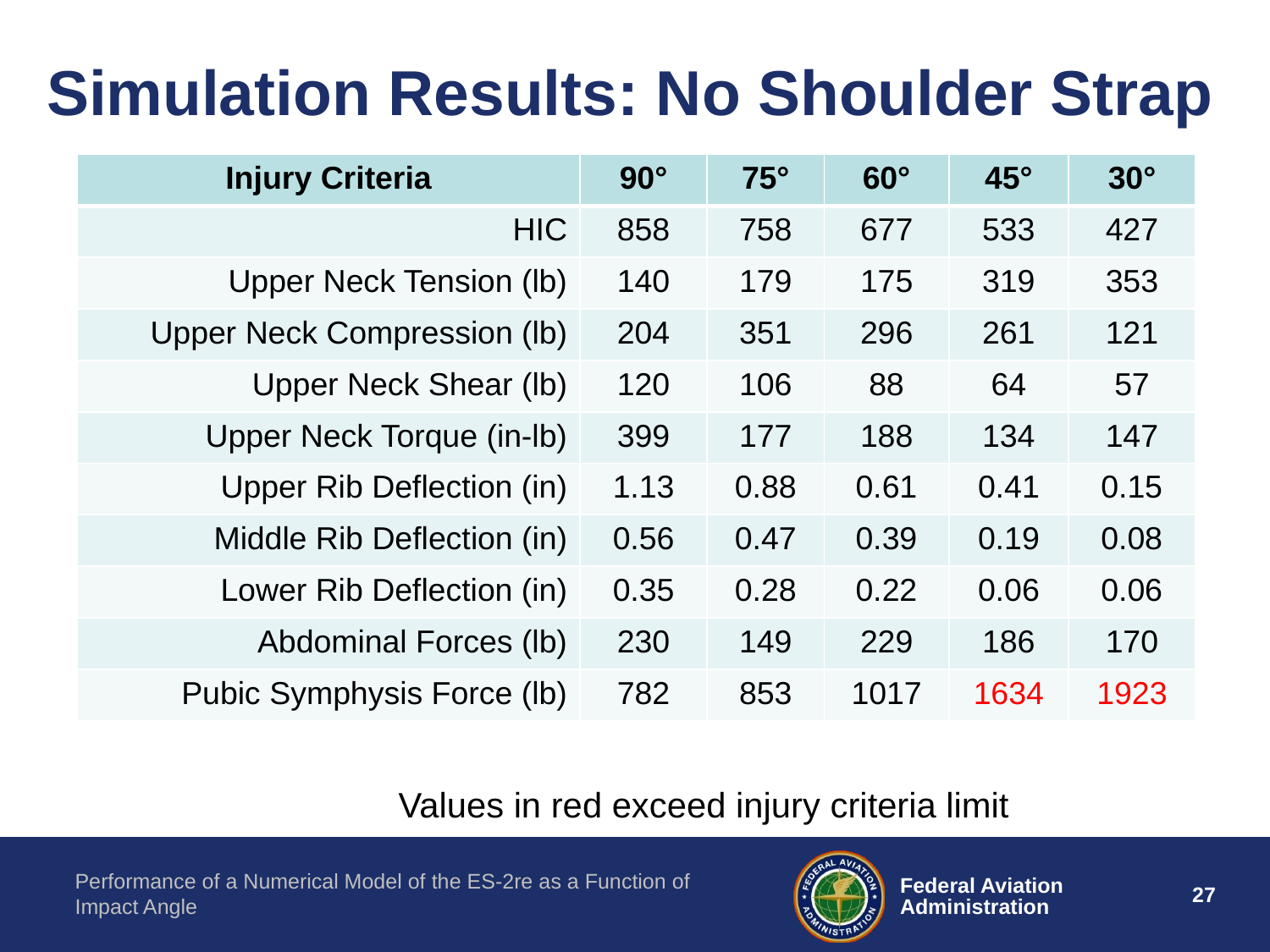

# Simulation Results: No Shoulder Strap
| Injury Criteria | 90° | 75° | 60° | 45° | 30° |
| --- | --- | --- | --- | --- | --- |
| HIC | 858 | 758 | 677 | 533 | 427 |
| Upper Neck Tension (lb) | 140 | 179 | 175 | 319 | 353 |
| Upper Neck Compression (lb) | 204 | 351 | 296 | 261 | 121 |
| Upper Neck Shear (lb) | 120 | 106 | 88 | 64 | 57 |
| Upper Neck Torque (in-lb) | 399 | 177 | 188 | 134 | 147 |
| Upper Rib Deflection (in) | 1.13 | 0.88 | 0.61 | 0.41 | 0.15 |
| Middle Rib Deflection (in) | 0.56 | 0.47 | 0.39 | 0.19 | 0.08 |
| Lower Rib Deflection (in) | 0.35 | 0.28 | 0.22 | 0.06 | 0.06 |
| Abdominal Forces (lb) | 230 | 149 | 229 | 186 | 170 |
| Pubic Symphysis Force (lb) | 782 | 853 | 1017 | 1634 | 1923 |
Values in red exceed injury criteria limit